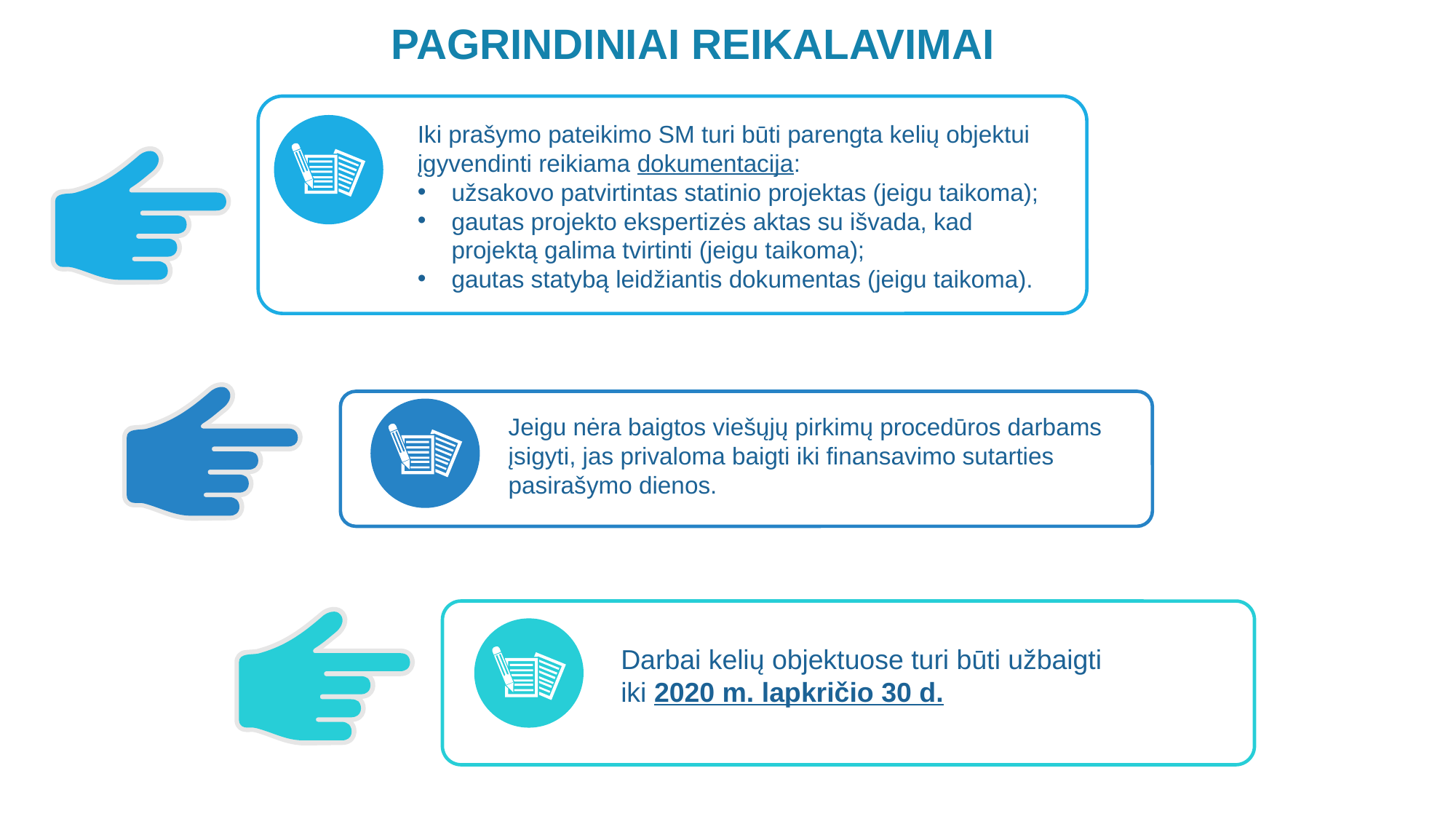

# PAGRINDINIAI REIKALAVIMAI

Iki prašymo pateikimo SM turi būti parengta kelių objektui įgyvendinti reikiama dokumentacija:
užsakovo patvirtintas statinio projektas (jeigu taikoma);
gautas projekto ekspertizės aktas su išvada, kad projektą galima tvirtinti (jeigu taikoma);
gautas statybą leidžiantis dokumentas (jeigu taikoma).

Jeigu nėra baigtos viešųjų pirkimų procedūros darbams įsigyti, jas privaloma baigti iki finansavimo sutarties pasirašymo dienos.

Darbai kelių objektuose turi būti užbaigti
iki 2020 m. lapkričio 30 d.